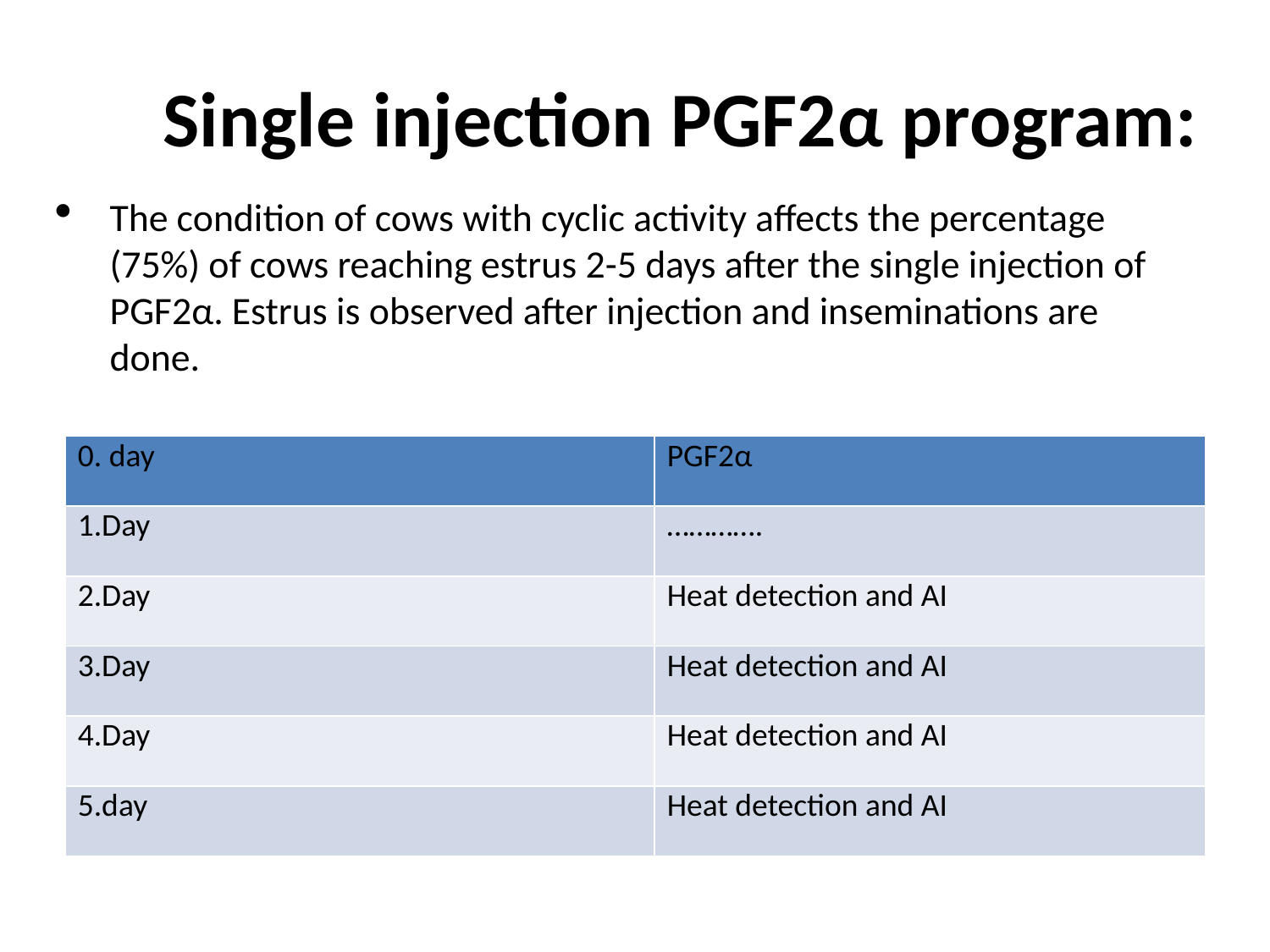

# Single injection PGF2α program:
The condition of cows with cyclic activity affects the percentage (75%) of cows reaching estrus 2-5 days after the single injection of PGF2α. Estrus is observed after injection and inseminations are done.
| 0. day | PGF2α |
| --- | --- |
| 1.Day | …………. |
| 2.Day | Heat detection and AI |
| 3.Day | Heat detection and AI |
| 4.Day | Heat detection and AI |
| 5.day | Heat detection and AI |